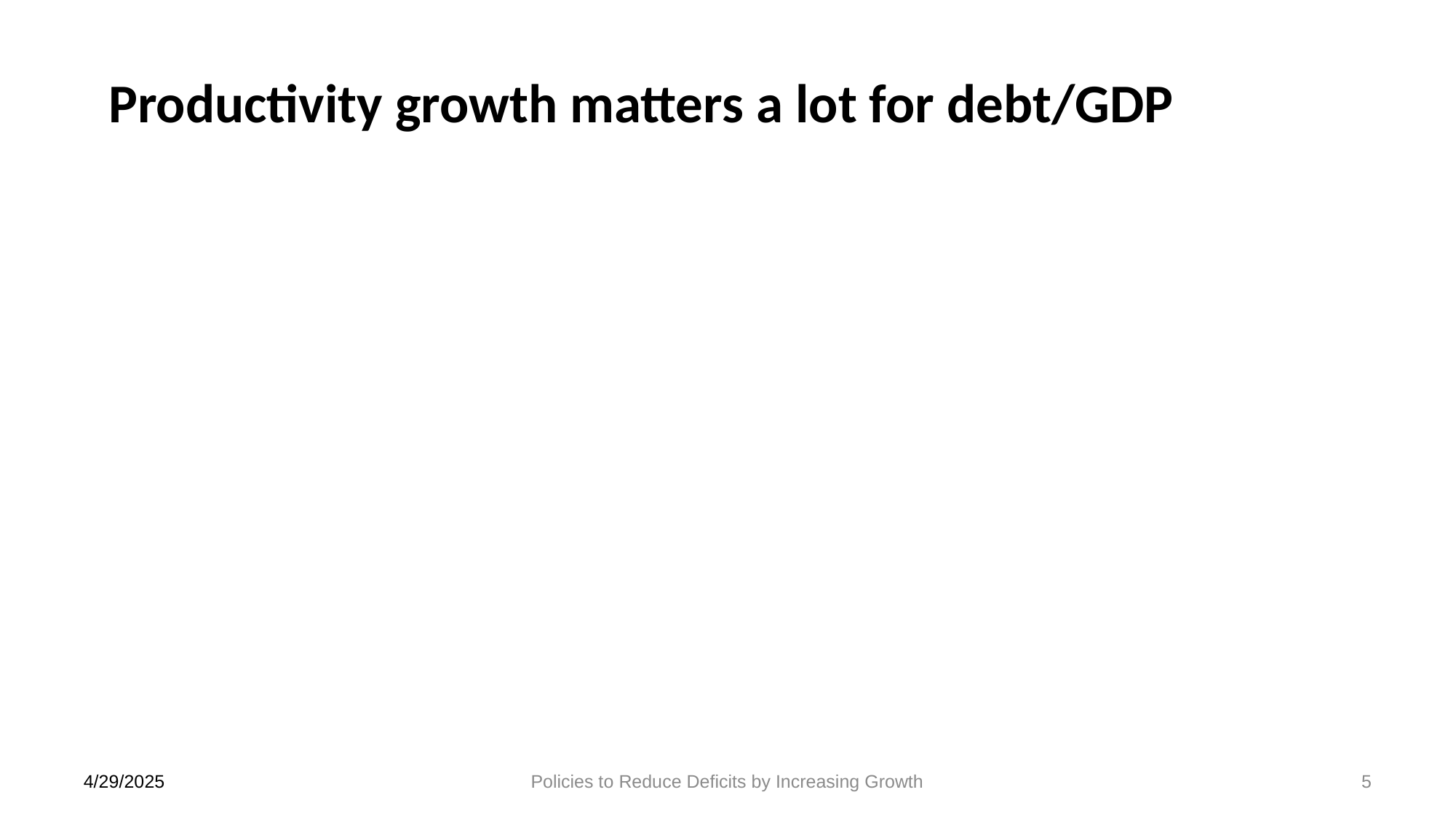

# Productivity growth matters a lot for debt/GDP

4/29/2025
Policies to Reduce Deficits by Increasing Growth
5